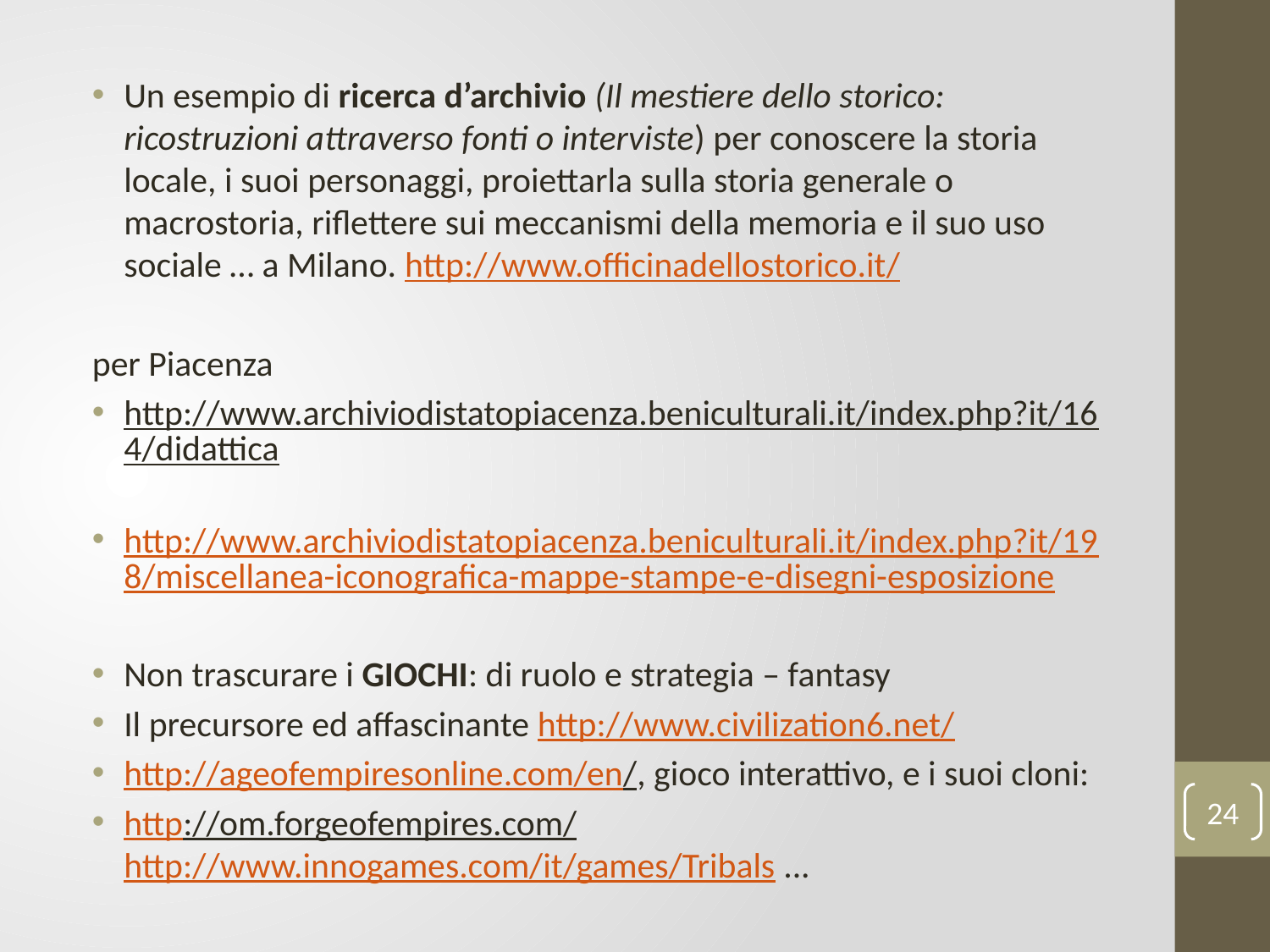

Un esempio di ricerca d’archivio (Il mestiere dello storico: ricostruzioni attraverso fonti o interviste) per conoscere la storia locale, i suoi personaggi, proiettarla sulla storia generale o macrostoria, riflettere sui meccanismi della memoria e il suo uso sociale … a Milano. http://www.officinadellostorico.it/

per Piacenza
http://www.archiviodistatopiacenza.beniculturali.it/index.php?it/164/didattica
http://www.archiviodistatopiacenza.beniculturali.it/index.php?it/198/miscellanea-iconografica-mappe-stampe-e-disegni-esposizione

Non trascurare i GIOCHI: di ruolo e strategia – fantasy
Il precursore ed affascinante http://www.civilization6.net/
http://ageofempiresonline.com/en/, gioco interattivo, e i suoi cloni:
http://om.forgeofempires.com/   http://www.innogames.com/it/games/Tribals ...

24